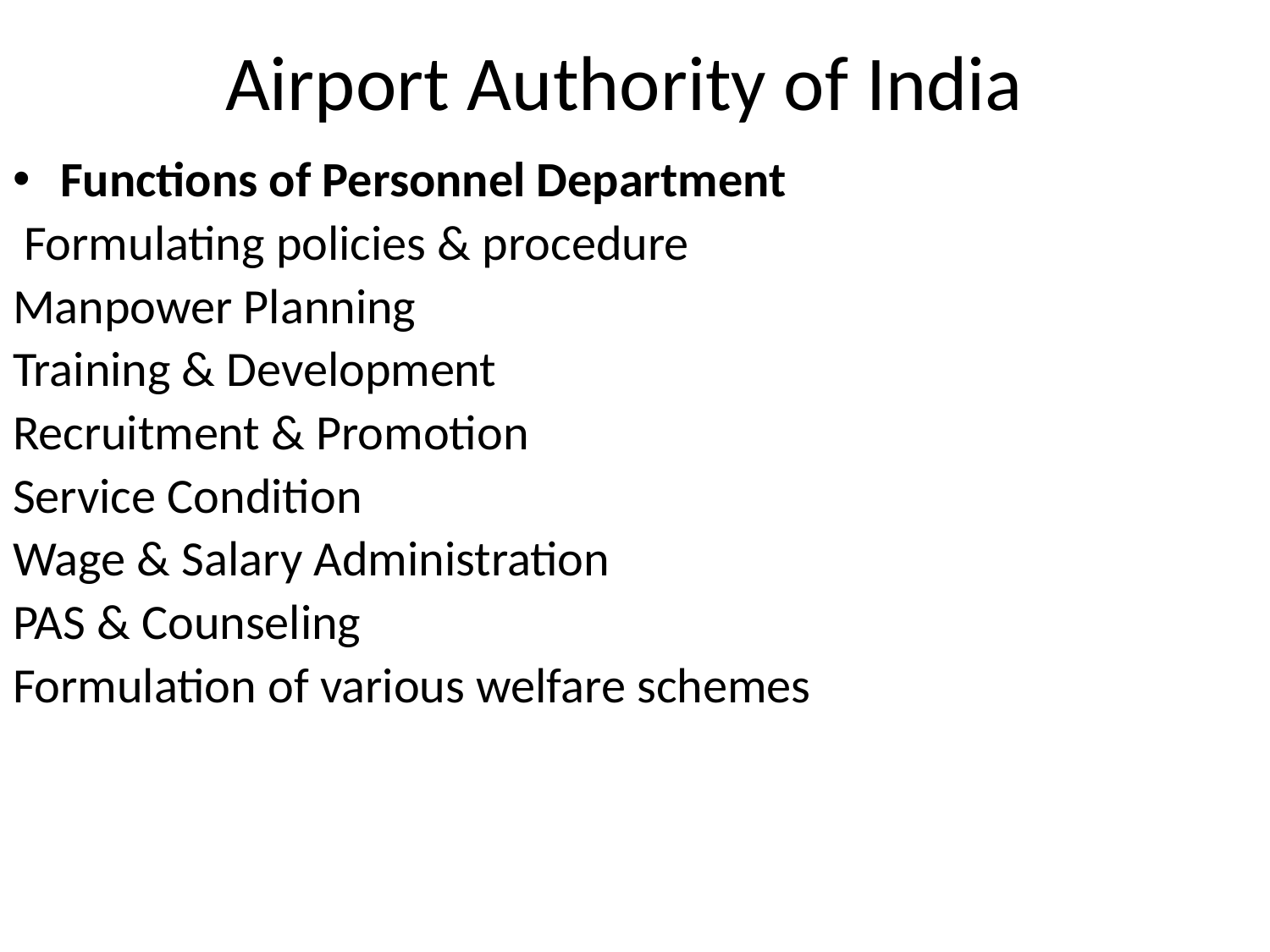

# Airport Authority of India
Functions of Personnel Department
 Formulating policies & procedure
Manpower Planning
Training & Development
Recruitment & Promotion
Service Condition
Wage & Salary Administration
PAS & Counseling
Formulation of various welfare schemes